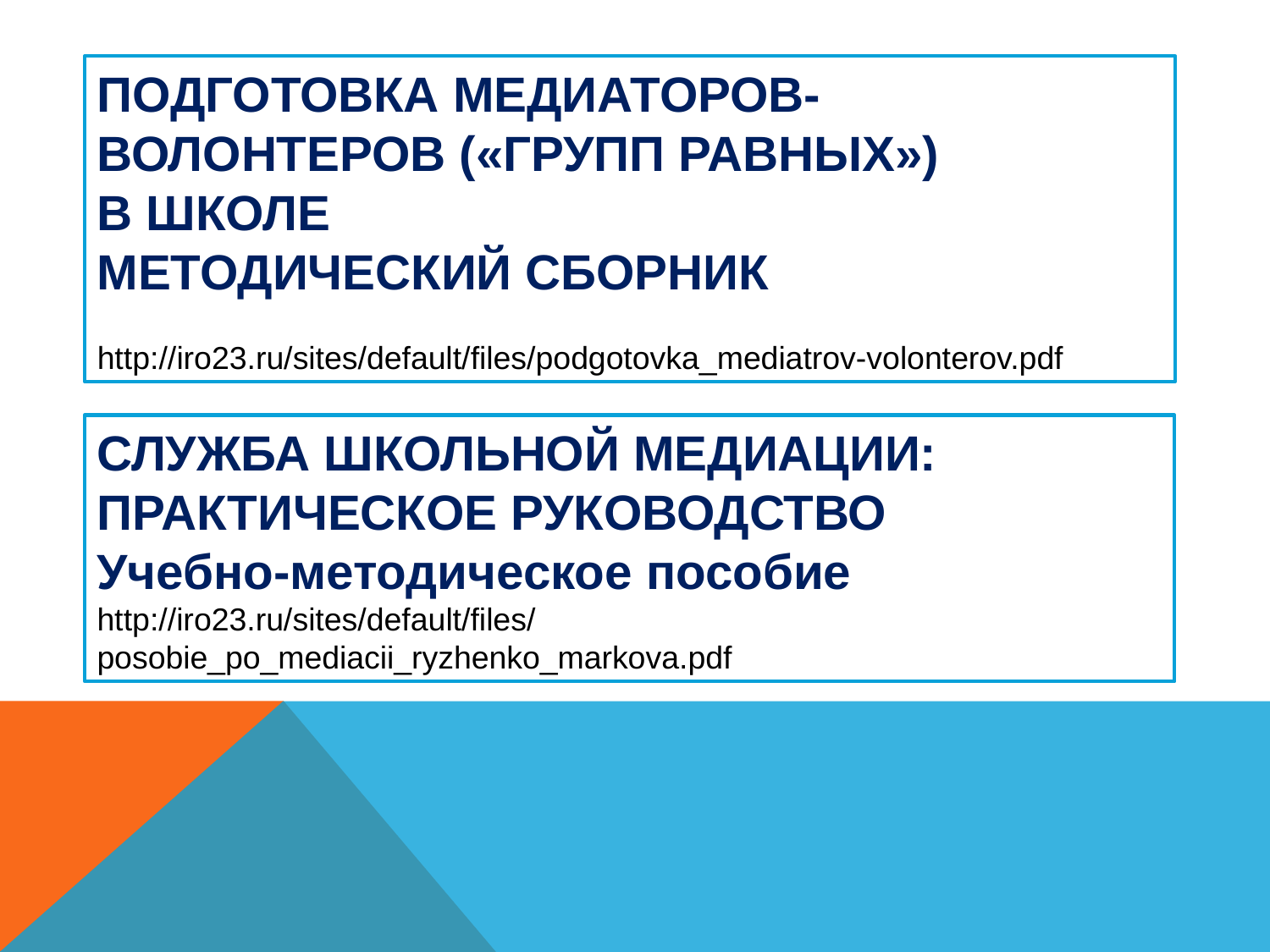

ПОДГОТОВКА МЕДИАТОРОВ-ВОЛОНТЕРОВ («ГРУПП РАВНЫХ»)
В ШКОЛЕ
МЕТОДИЧЕСКИЙ СБОРНИК

http://iro23.ru/sites/default/files/podgotovka_mediatrov-volonterov.pdf
СЛУЖБА ШКОЛЬНОЙ МЕДИАЦИИ:
ПРАКТИЧЕСКОЕ РУКОВОДСТВО
Учебно-методическое пособие
http://iro23.ru/sites/default/files/posobie_po_mediacii_ryzhenko_markova.pdf